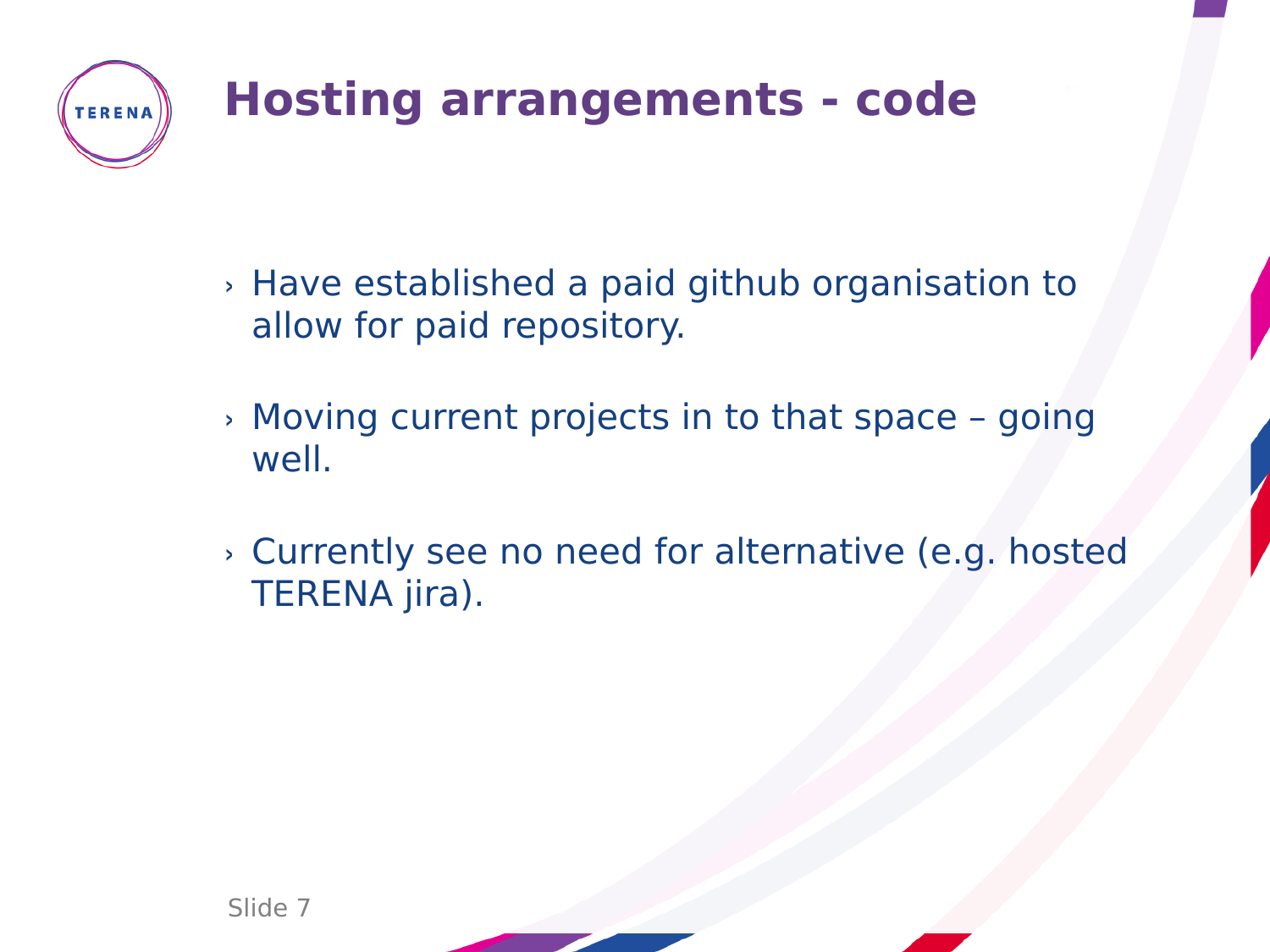

# Hosting arrangements - code
Have established a paid github organisation to allow for paid repository.
Moving current projects in to that space – going well.
Currently see no need for alternative (e.g. hosted TERENA jira).
Slide 7